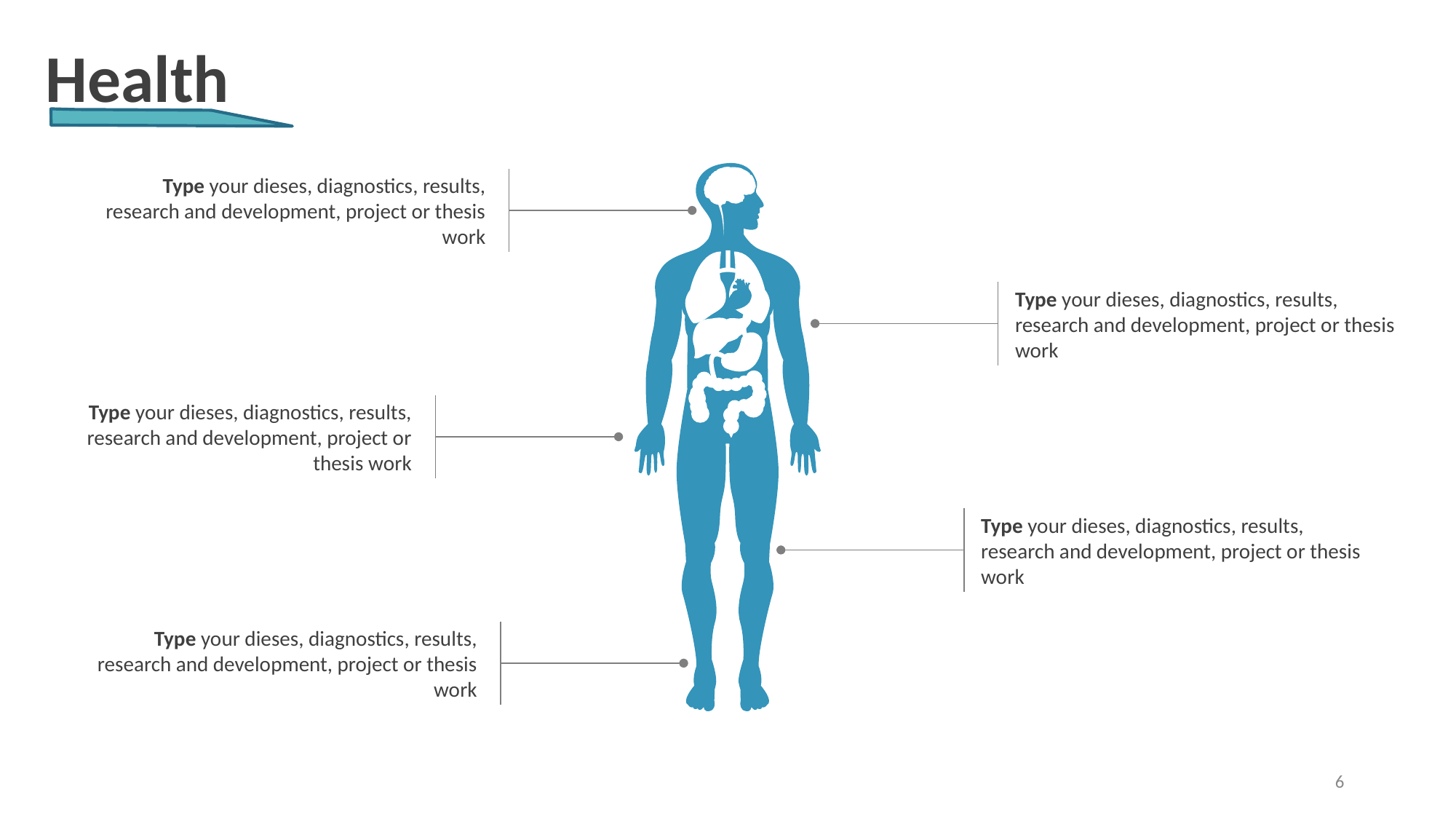

Health

Type your dieses, diagnostics, results, research and development, project or thesis work
Type your dieses, diagnostics, results, research and development, project or thesis work
Type your dieses, diagnostics, results, research and development, project or thesis work
Type your dieses, diagnostics, results, research and development, project or thesis work
Type your dieses, diagnostics, results, research and development, project or thesis work
6